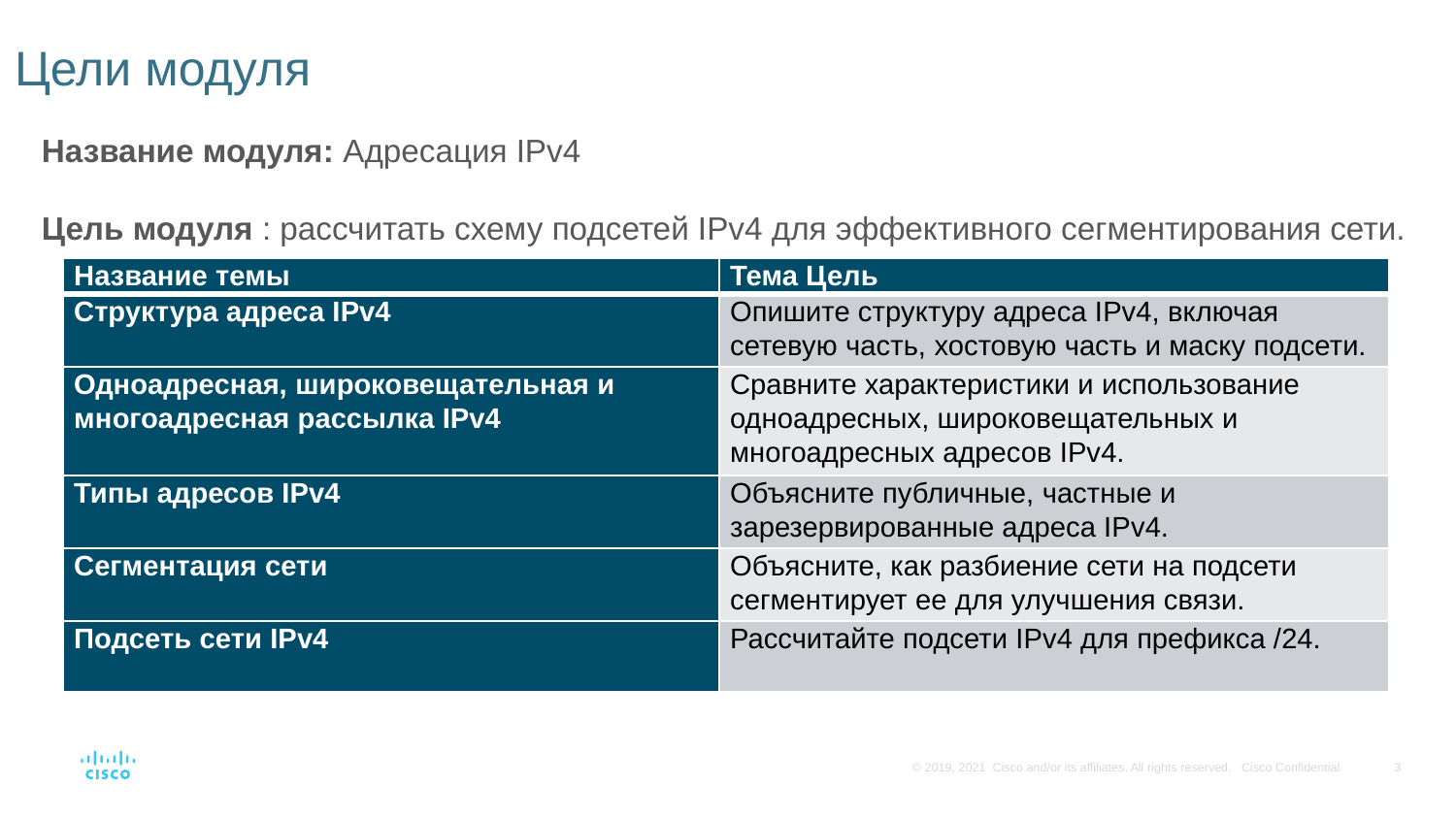

# Цели модуля
Название модуля: Адресация IPv4

Цель модуля : рассчитать схему подсетей IPv4 для эффективного сегментирования сети.
| Название темы | Тема Цель |
| --- | --- |
| Структура адреса IPv4 | Опишите структуру адреса IPv4, включая сетевую часть, хостовую часть и маску подсети. |
| Одноадресная, широковещательная и многоадресная рассылка IPv4 | Сравните характеристики и использование одноадресных, широковещательных и многоадресных адресов IPv4. |
| Типы адресов IPv4 | Объясните публичные, частные и зарезервированные адреса IPv4. |
| Сегментация сети | Объясните, как разбиение сети на подсети сегментирует ее для улучшения связи. |
| Подсеть сети IPv4 | Рассчитайте подсети IPv4 для префикса /24. |